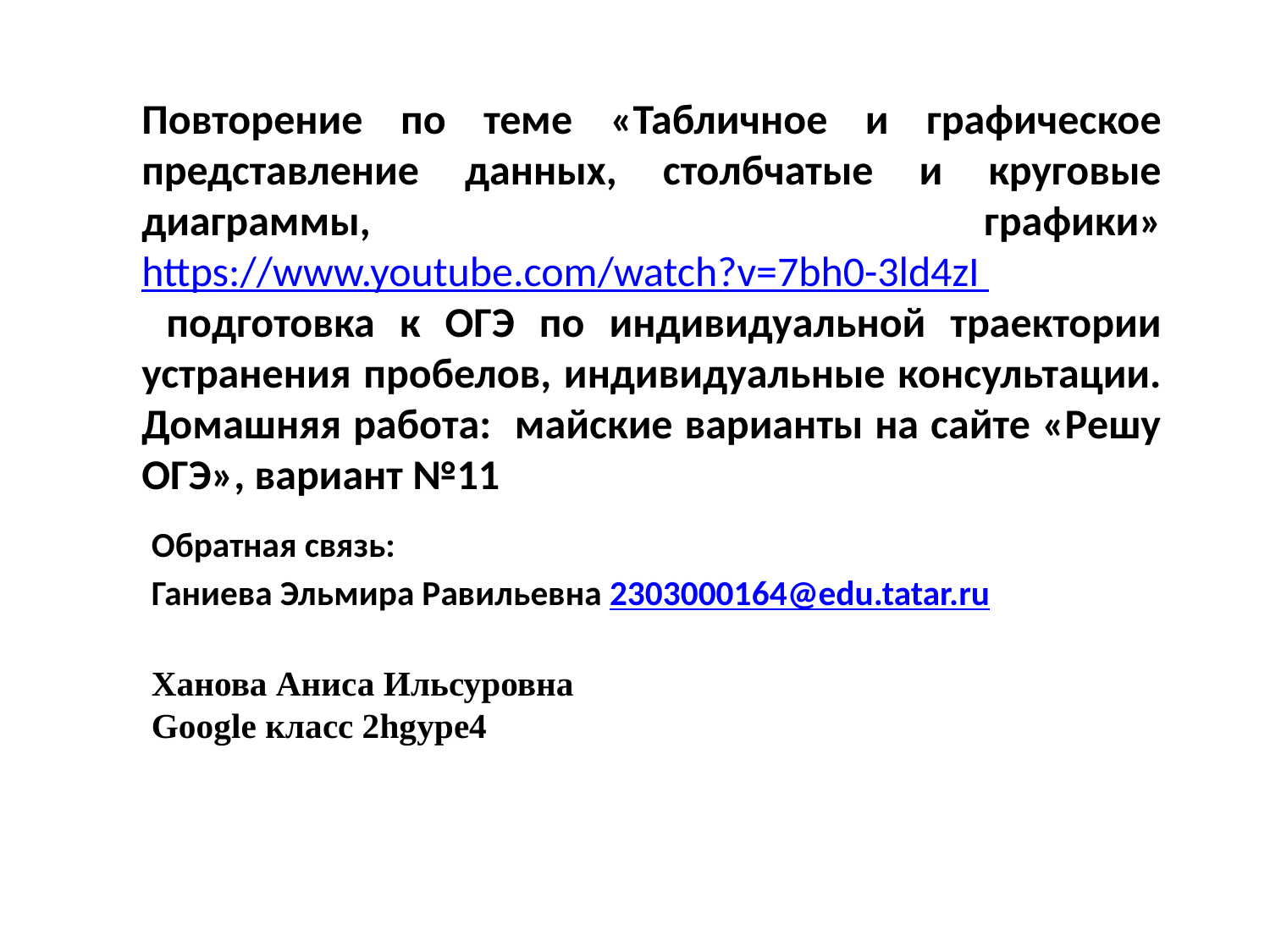

# Повторение по теме «Табличное и графическое представление данных, столбчатые и круговые диаграммы, графики» https://www.youtube.com/watch?v=7bh0-3ld4zI подготовка к ОГЭ по индивидуальной траектории устранения пробелов, индивидуальные консультации. Домашняя работа:  майские варианты на сайте «Решу ОГЭ», вариант №11
Обратная связь:
Ганиева Эльмира Равильевна 2303000164@edu.tatar.ru
Ханова Аниса Ильсуровна
Google класс 2hgype4